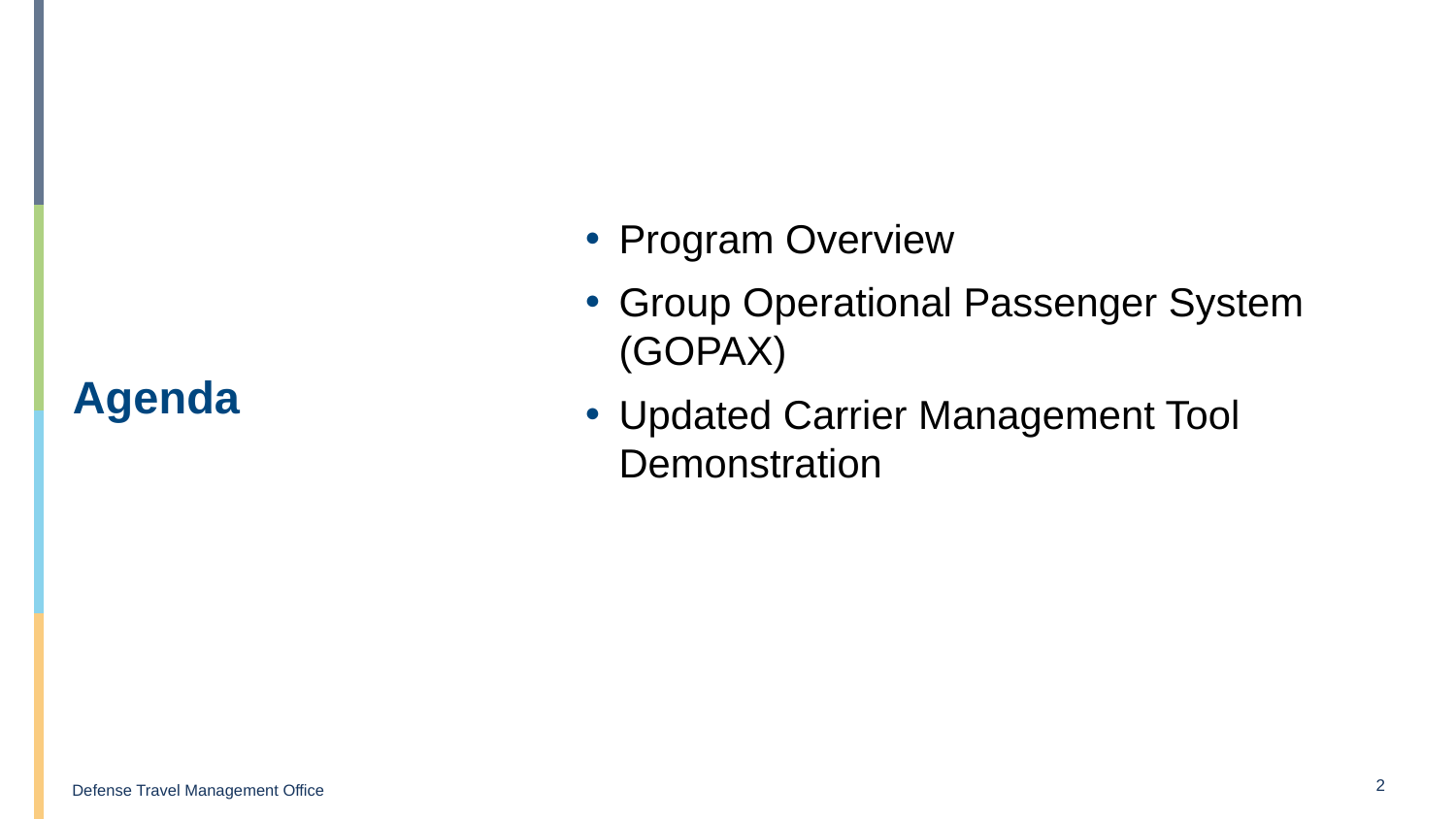

Program Overview
Group Operational Passenger System (GOPAX)
Updated Carrier Management Tool Demonstration
2